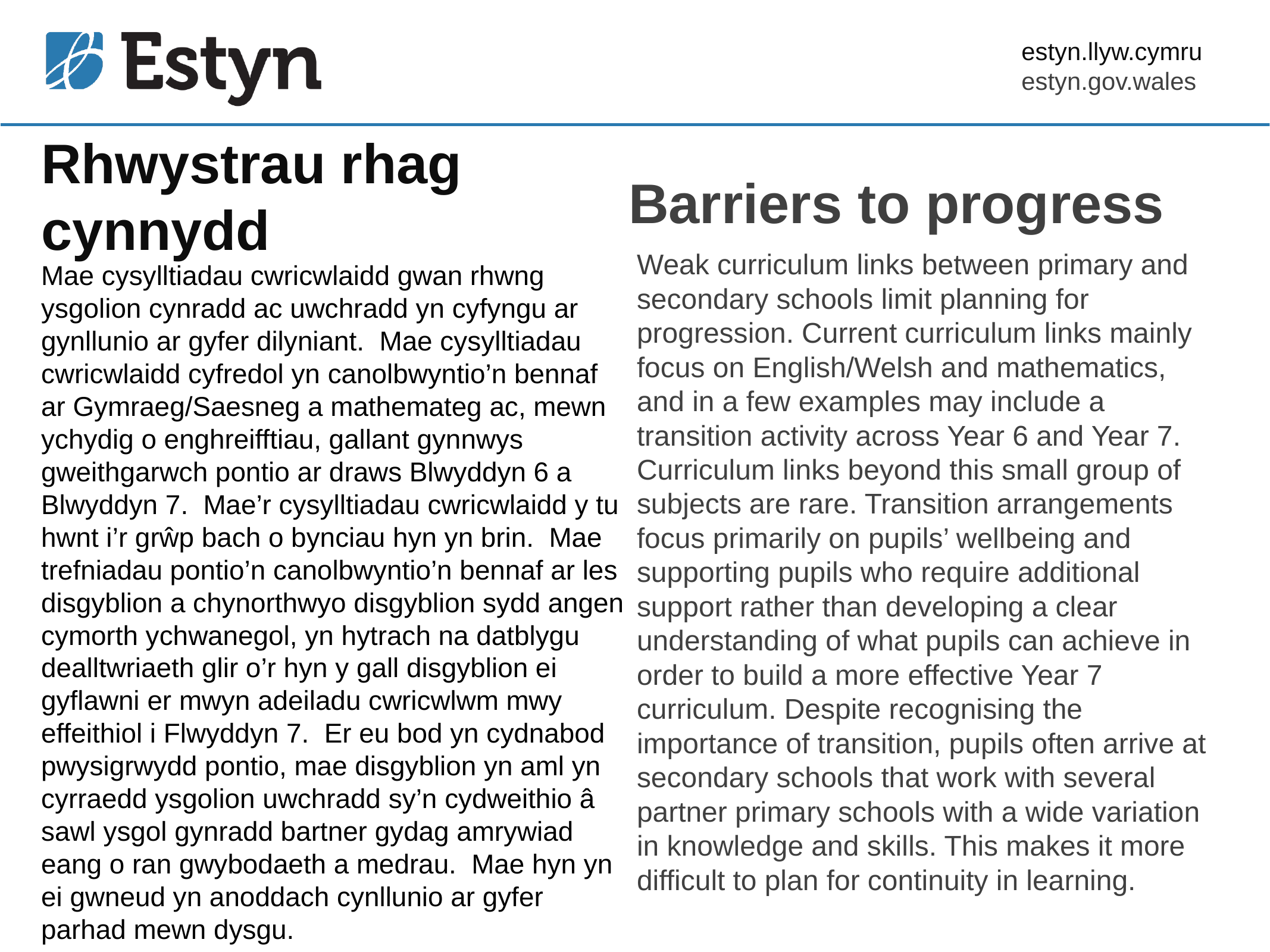

# Rhwystrau rhag cynnydd
Barriers to progress
Weak curriculum links between primary and secondary schools limit planning for progression. Current curriculum links mainly focus on English/Welsh and mathematics, and in a few examples may include a transition activity across Year 6 and Year 7. Curriculum links beyond this small group of subjects are rare. Transition arrangements focus primarily on pupils’ wellbeing and supporting pupils who require additional support rather than developing a clear understanding of what pupils can achieve in order to build a more effective Year 7 curriculum. Despite recognising the importance of transition, pupils often arrive at secondary schools that work with several partner primary schools with a wide variation in knowledge and skills. This makes it more difficult to plan for continuity in learning.
Mae cysylltiadau cwricwlaidd gwan rhwng ysgolion cynradd ac uwchradd yn cyfyngu ar gynllunio ar gyfer dilyniant.  Mae cysylltiadau cwricwlaidd cyfredol yn canolbwyntio’n bennaf ar Gymraeg/Saesneg a mathemateg ac, mewn ychydig o enghreifftiau, gallant gynnwys gweithgarwch pontio ar draws Blwyddyn 6 a Blwyddyn 7.  Mae’r cysylltiadau cwricwlaidd y tu hwnt i’r grŵp bach o bynciau hyn yn brin.  Mae trefniadau pontio’n canolbwyntio’n bennaf ar les disgyblion a chynorthwyo disgyblion sydd angen cymorth ychwanegol, yn hytrach na datblygu dealltwriaeth glir o’r hyn y gall disgyblion ei gyflawni er mwyn adeiladu cwricwlwm mwy effeithiol i Flwyddyn 7.  Er eu bod yn cydnabod pwysigrwydd pontio, mae disgyblion yn aml yn cyrraedd ysgolion uwchradd sy’n cydweithio â sawl ysgol gynradd bartner gydag amrywiad eang o ran gwybodaeth a medrau.  Mae hyn yn ei gwneud yn anoddach cynllunio ar gyfer parhad mewn dysgu.